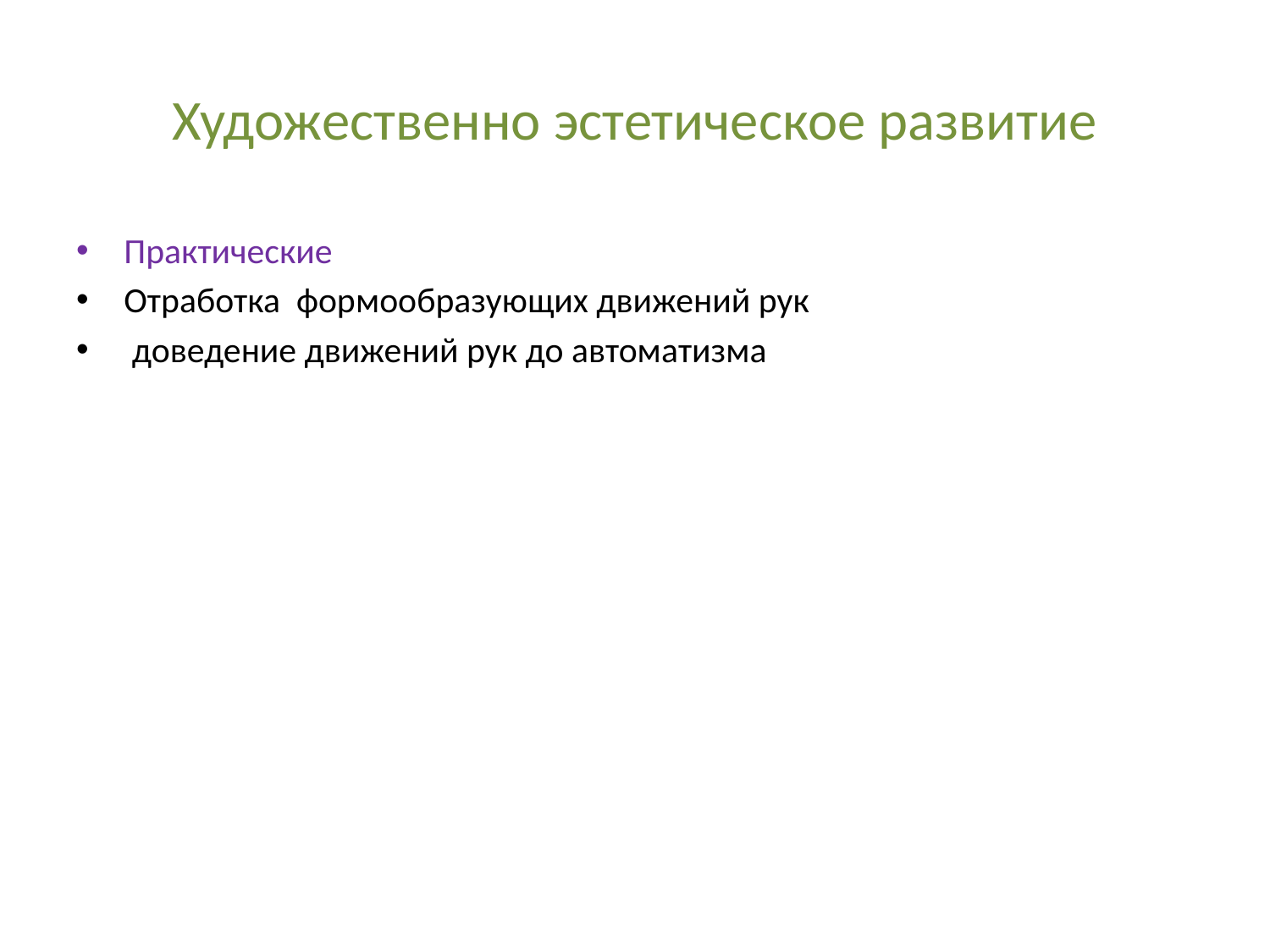

# Художественно эстетическое развитие
Практические
Отработка  формообразующих движений рук
 доведение движений рук до автоматизма